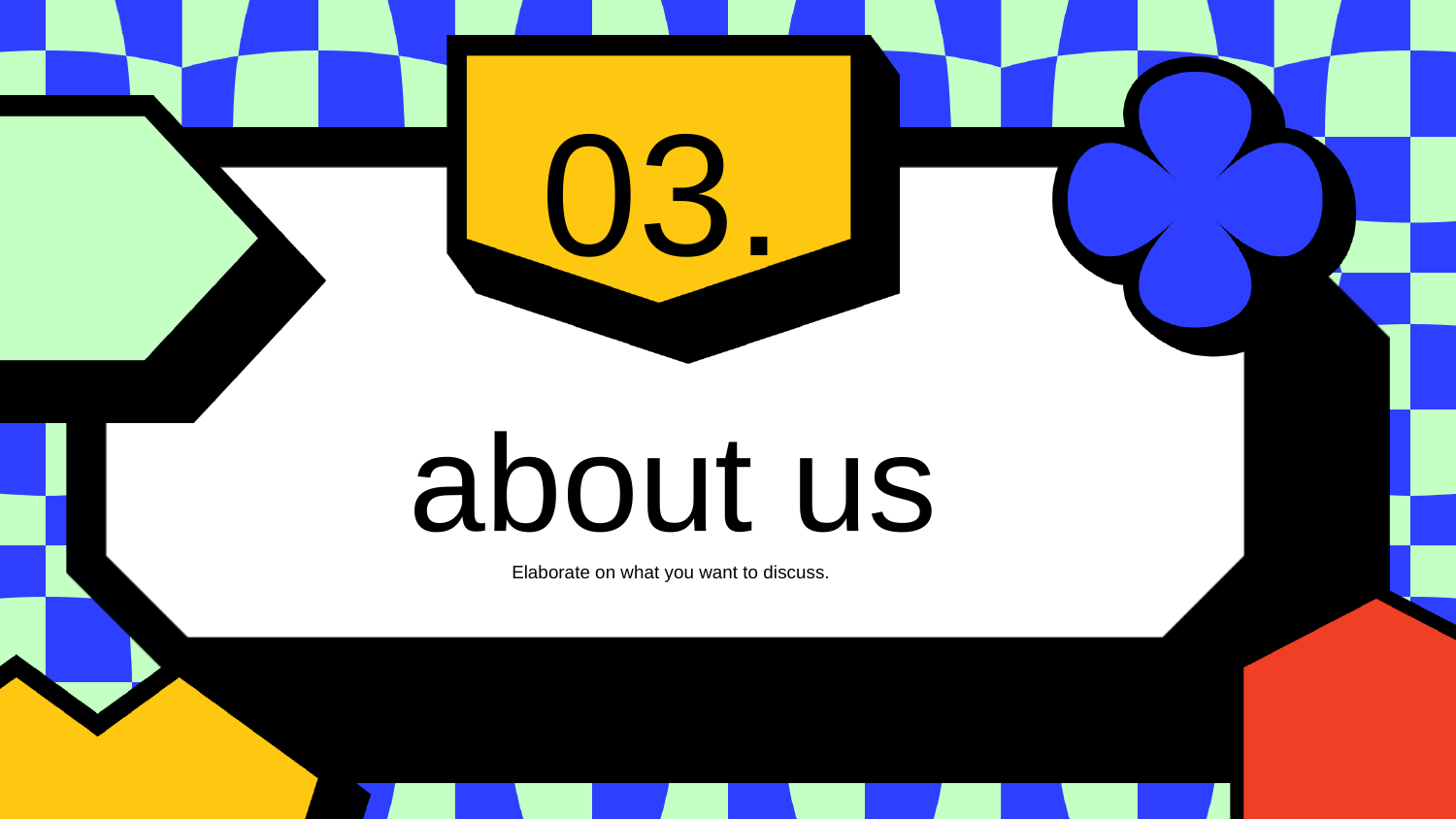

03.

about us
Elaborate on what you want to discuss.